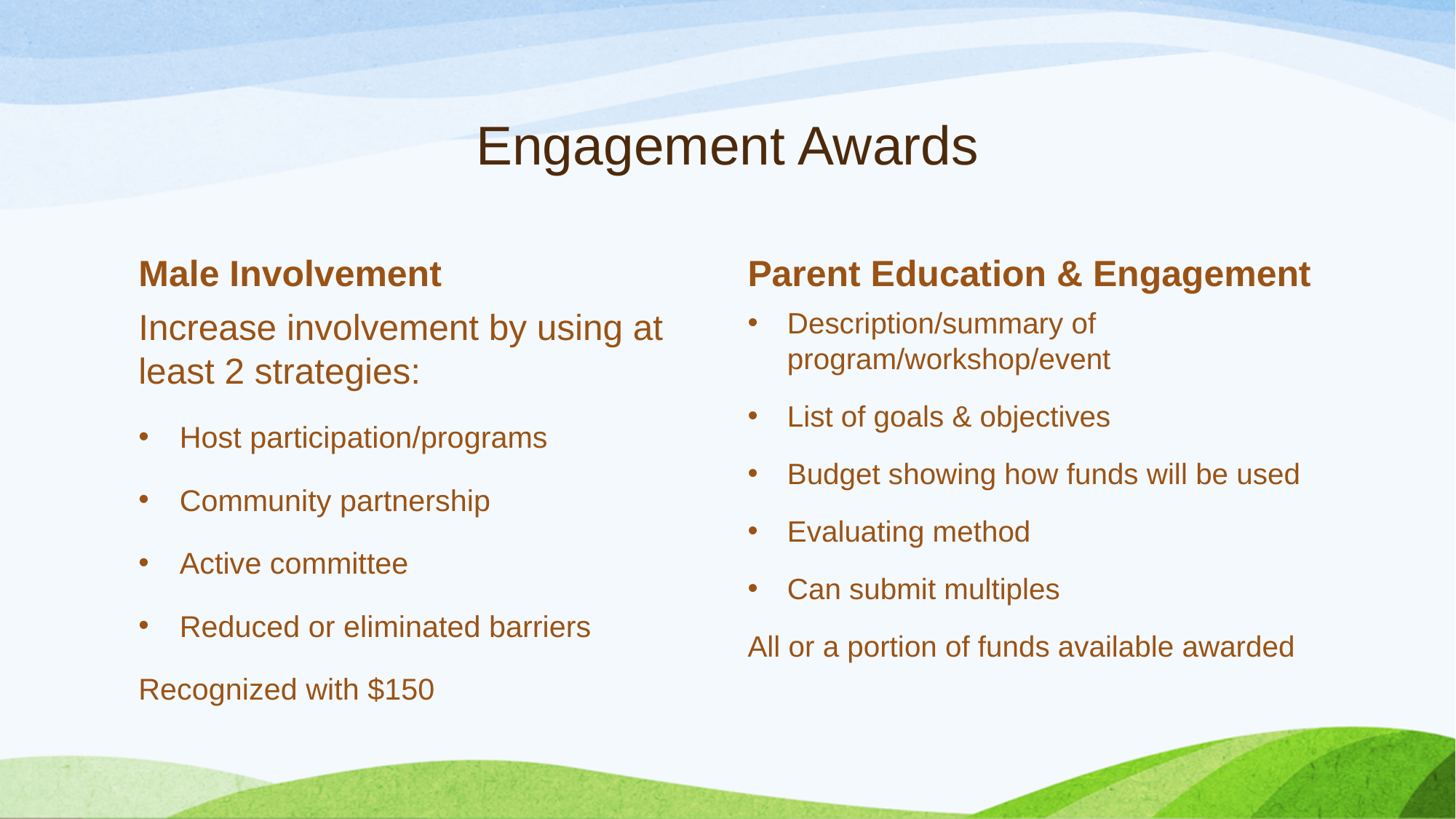

# Engagement Awards
Male Involvement
Parent Education & Engagement
Increase involvement by using at least 2 strategies:
Host participation/programs
Community partnership
Active committee
Reduced or eliminated barriers
Recognized with $150

Description/summary of program/workshop/event
List of goals & objectives
Budget showing how funds will be used
Evaluating method
Can submit multiples
All or a portion of funds available awarded